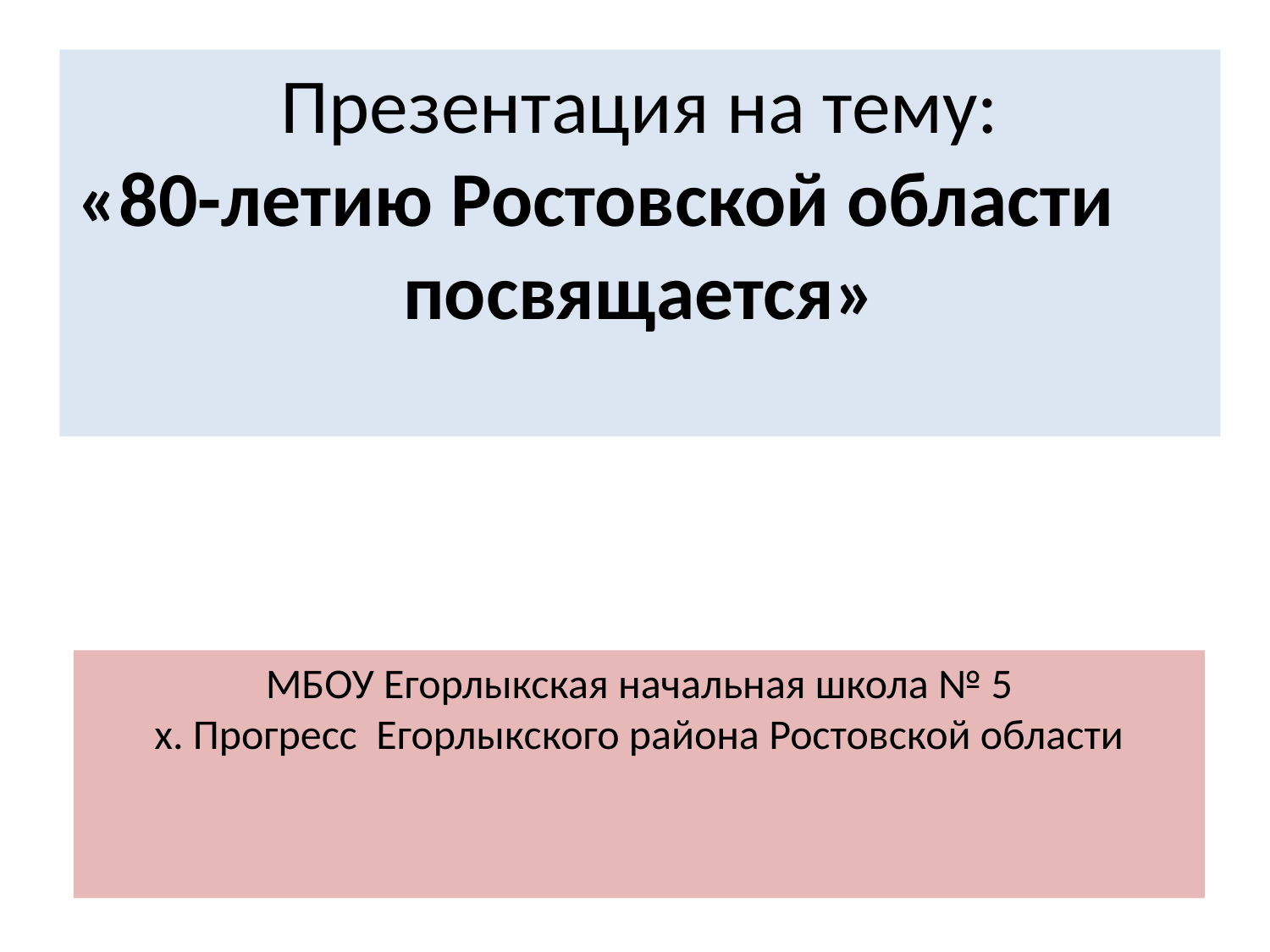

Презентация на тему:
«80-летию Ростовской области      посвящается»
МБОУ Егорлыкская начальная школа № 5
х. Прогресс  Егорлыкского района Ростовской области